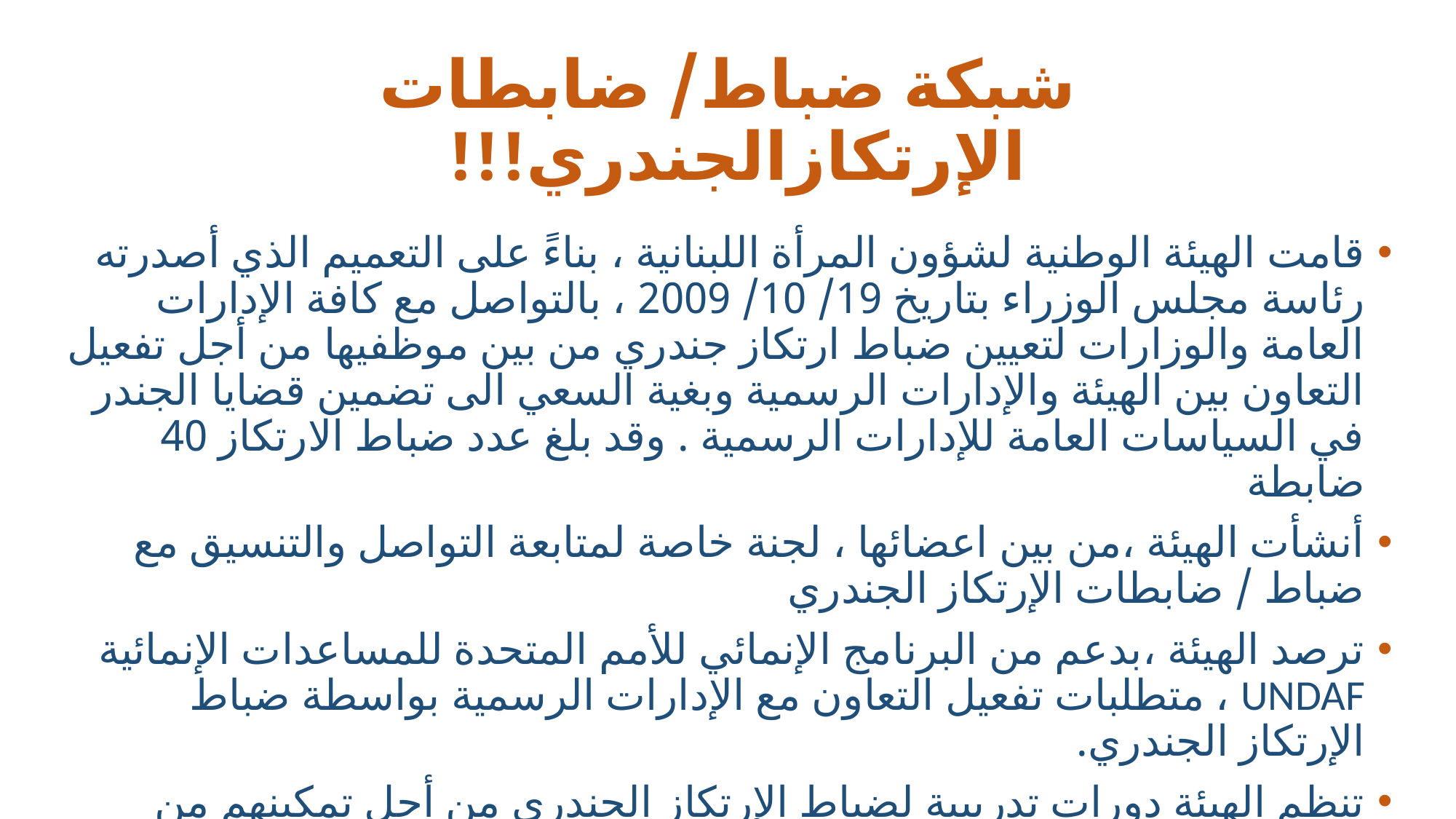

# شبكة ضباط/ ضابطات الإرتكازالجندري!!!
قامت الهيئة الوطنية لشؤون المرأة اللبنانية ، بناءً على التعميم الذي أصدرته رئاسة مجلس الوزراء بتاريخ 19/ 10/ 2009 ، بالتواصل مع كافة الإدارات العامة والوزارات لتعيين ضباط ارتكاز جندري من بين موظفيها من أجل تفعيل التعاون بين الهيئة والإدارات الرسمية وبغية السعي الى تضمين قضايا الجندر في السياسات العامة للإدارات الرسمية . وقد بلغ عدد ضباط الارتكاز 40 ضابطة
أنشأت الهيئة ،من بين اعضائها ، لجنة خاصة لمتابعة التواصل والتنسيق مع ضباط / ضابطات الإرتكاز الجندري
ترصد الهيئة ،بدعم من البرنامج الإنمائي للأمم المتحدة للمساعدات الإنمائية UNDAF ، متطلبات تفعيل التعاون مع الإدارات الرسمية بواسطة ضباط الإرتكاز الجندري.
تنظم الهيئة دورات تدريبية لضباط الإرتكاز الجندري من أجل تمكينهم من تحديد مواقع التمييز ضد المرأة في النصوص وفي الممارسات